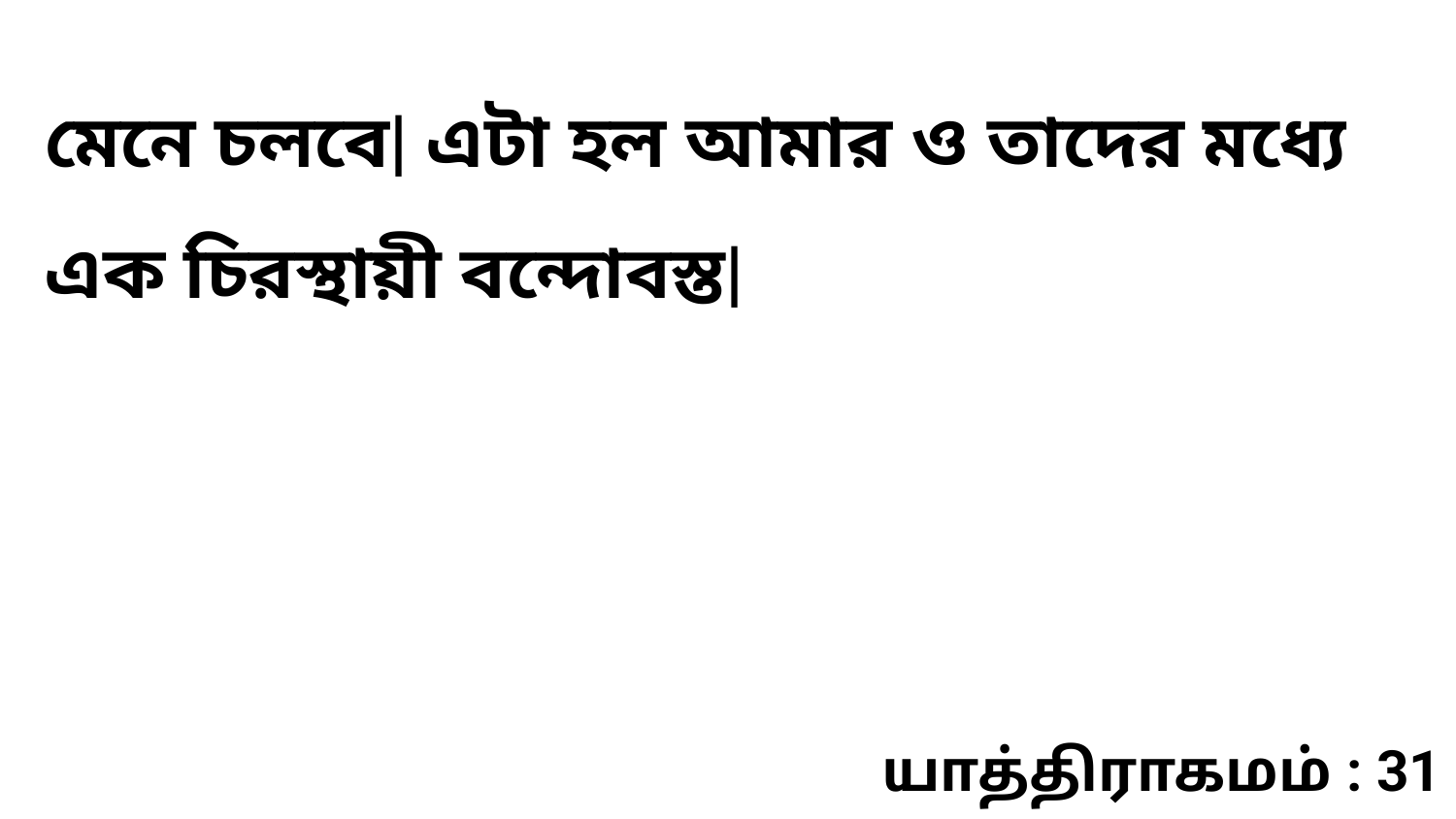

মেনে চলবে| এটা হল আমার ও তাদের মধ্যে এক চিরস্থায়ী বন্দোবস্ত|
யாத்திராகமம் : 31